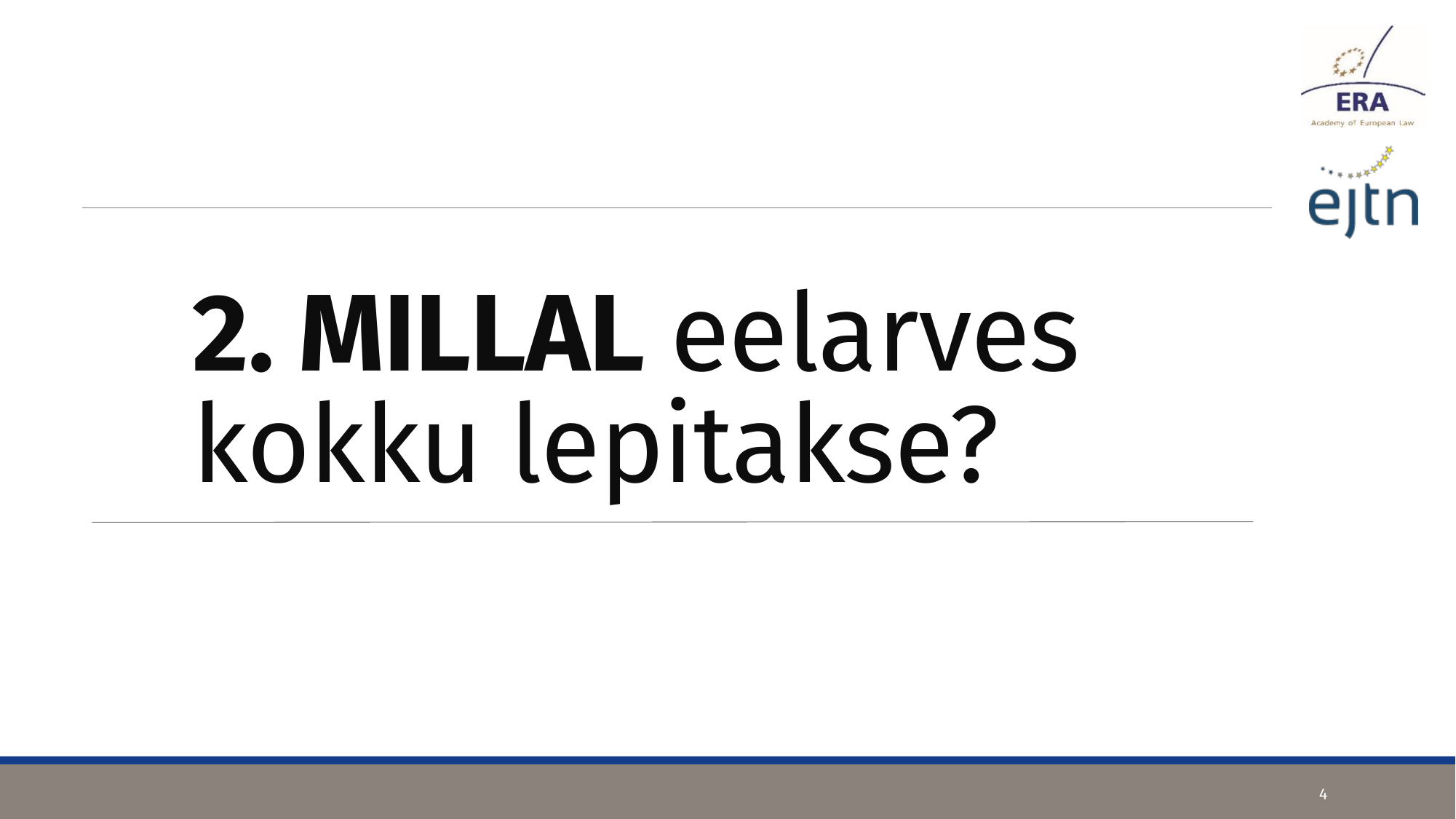

# 2. MILLAL eelarves kokku lepitakse?

4